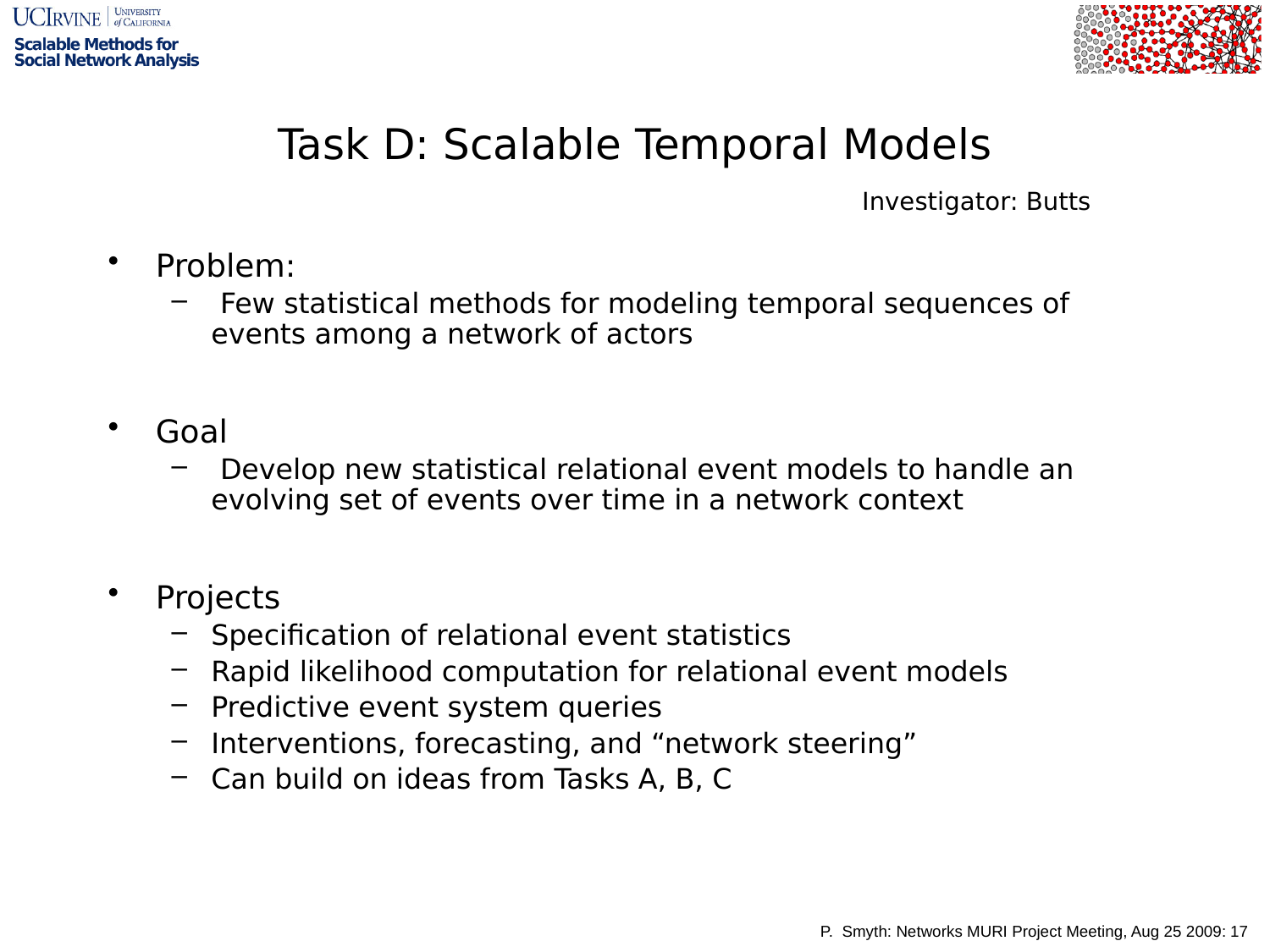

# Task D: Scalable Temporal Models
Investigator: Butts
Problem:
 Few statistical methods for modeling temporal sequences of events among a network of actors

Goal
 Develop new statistical relational event models to handle an evolving set of events over time in a network context

Projects
Specification of relational event statistics
Rapid likelihood computation for relational event models
Predictive event system queries
Interventions, forecasting, and “network steering”
Can build on ideas from Tasks A, B, C